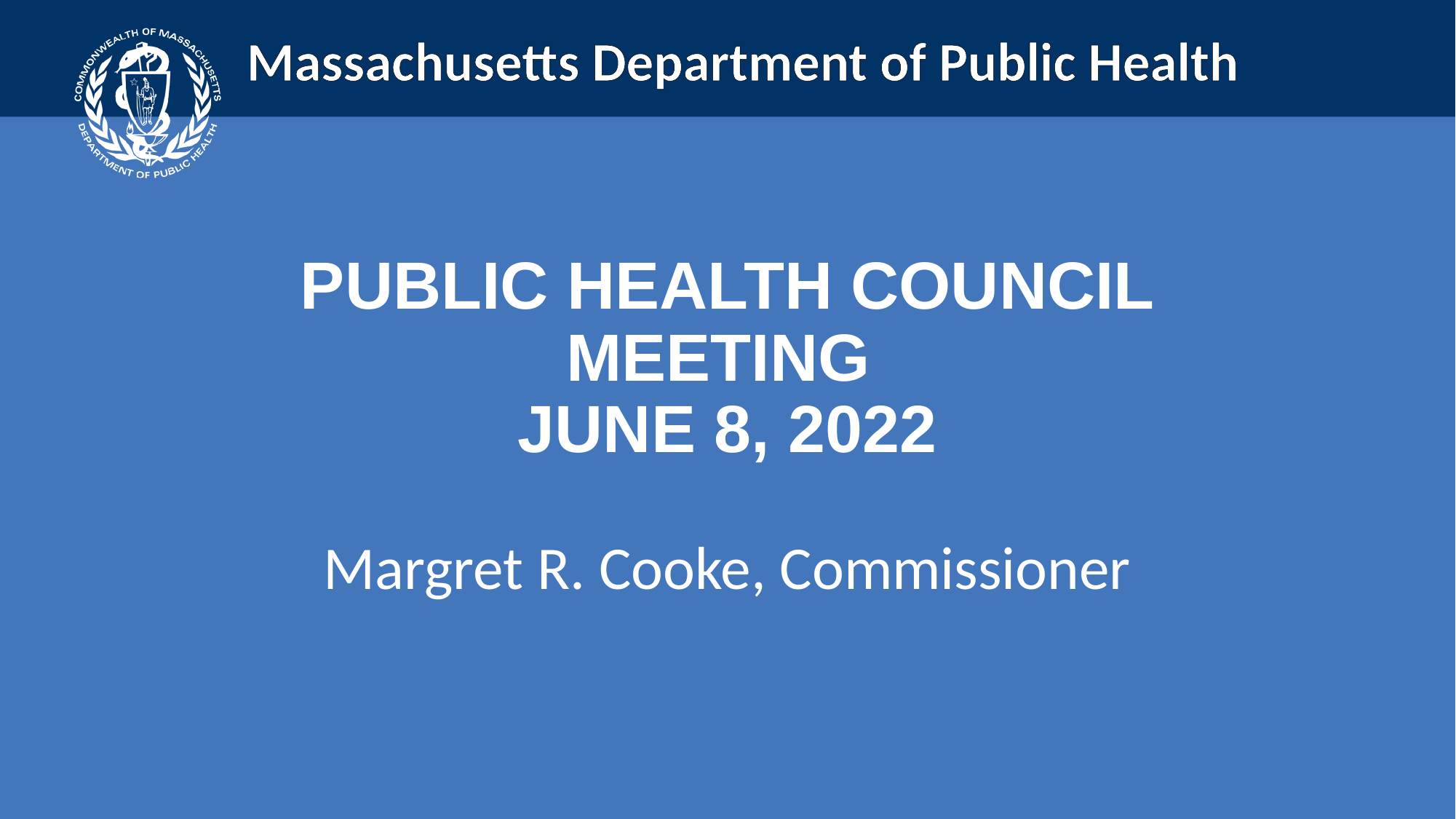

PUBLIC HEALTH COUNCIL meeting
June 8, 2022
Margret R. Cooke, Commissioner